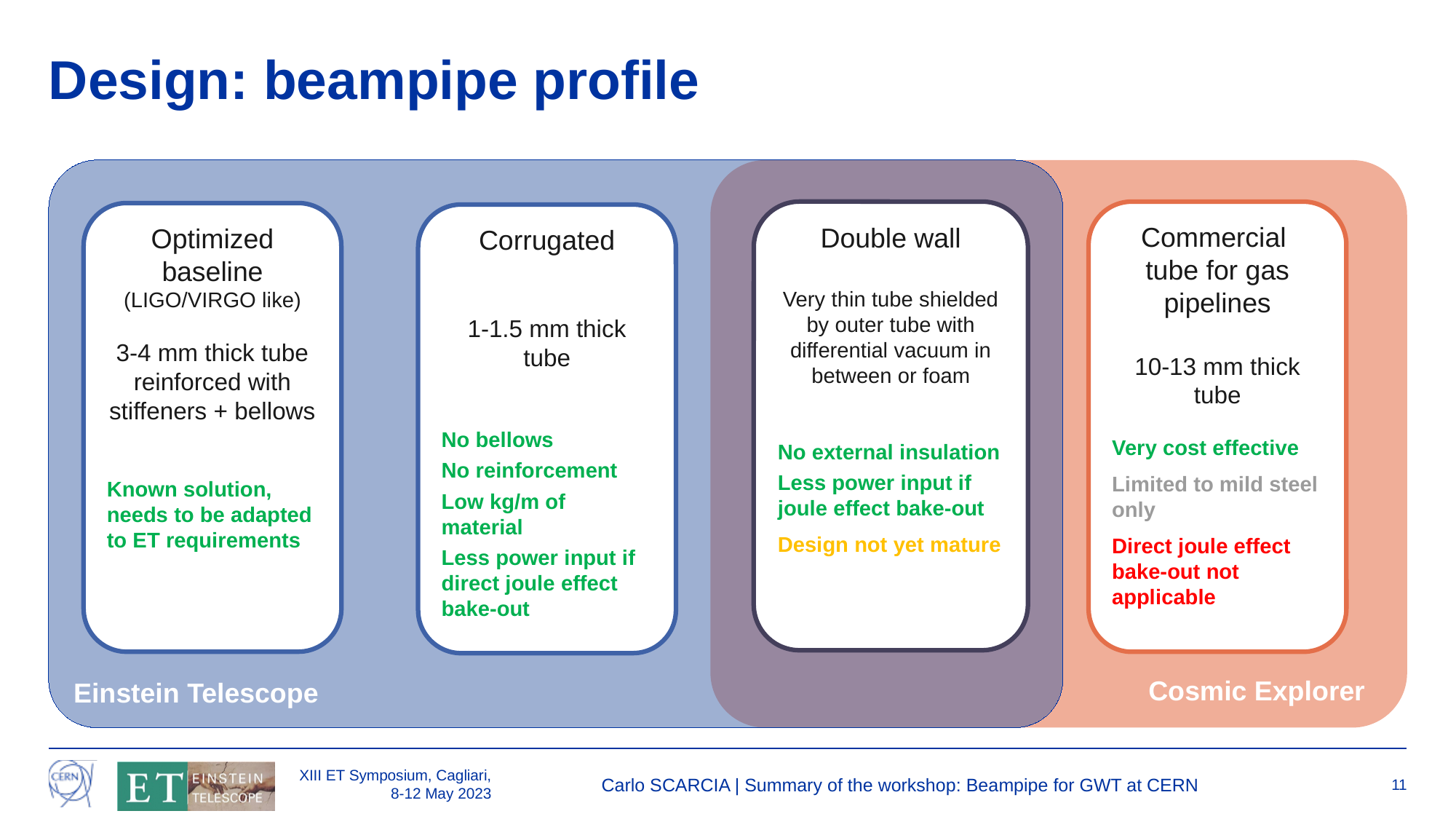

# Design: beampipe profile
Einstein Telescope
Cosmic Explorer
Double wall

Very thin tube shielded by outer tube with differential vacuum in between or foam

No external insulation

Less power input if joule effect bake-out

Design not yet mature

Commercial
tube for gas pipelines

10-13 mm thick tube

Very cost effective

Limited to mild steel only

Direct joule effect   bake-out not applicable

Optimized baseline
(LIGO/VIRGO like)

3-4 mm thick tube reinforced with stiffeners + bellows

Known solution, needs to be adapted to ET requirements

Corrugated

1-1.5 mm thick tube

No bellows

No reinforcement

Low kg/m of material

Less power input if direct joule effect bake-out
XIII ET Symposium, Cagliari, 8-12 May 2023
Carlo SCARCIA | Summary of the workshop: Beampipe for GWT at CERN
11